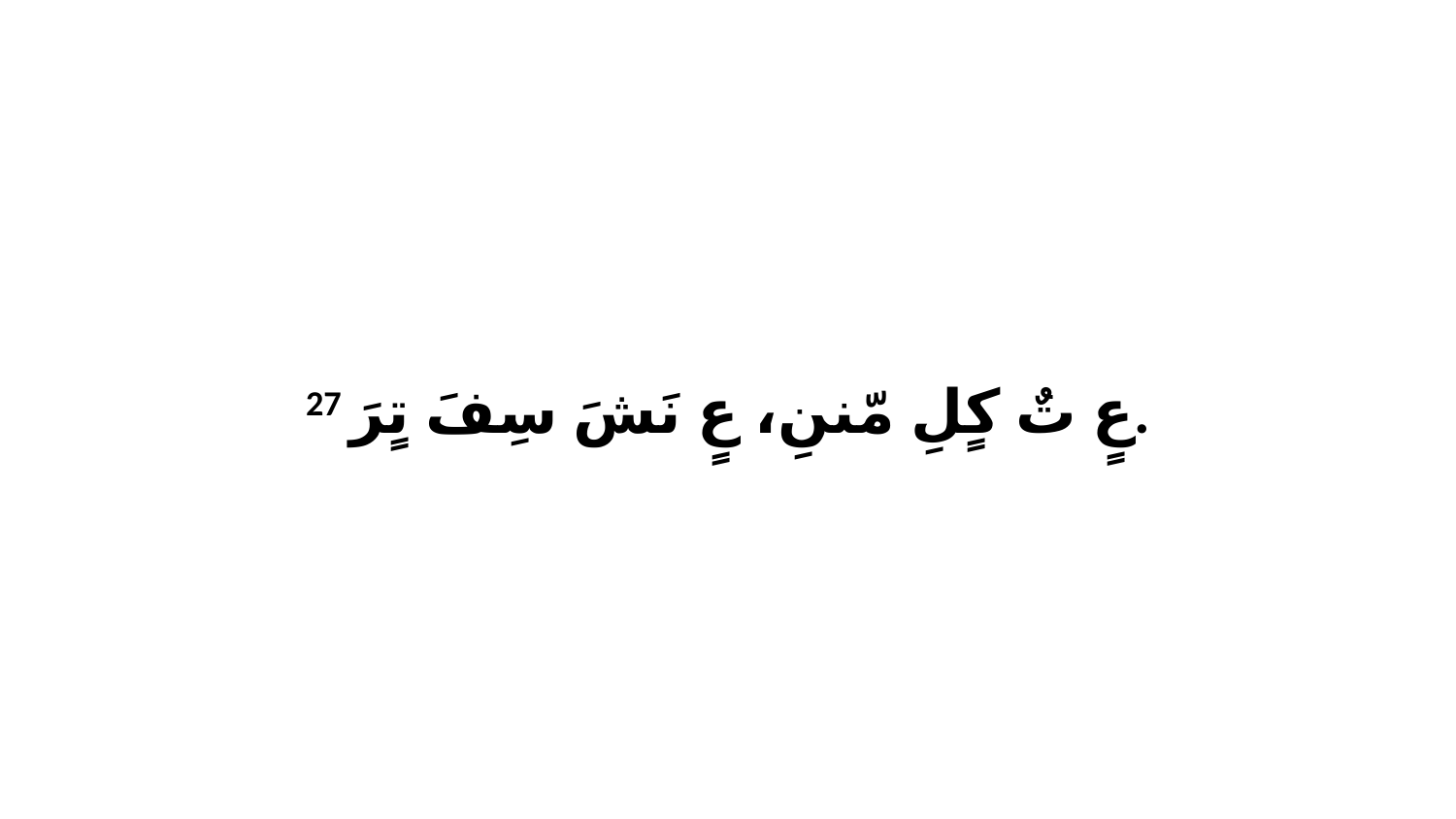

27 عٍ تٌ كٍلِ مّننِ، عٍ نَشَ سِفَ تٍرَ.